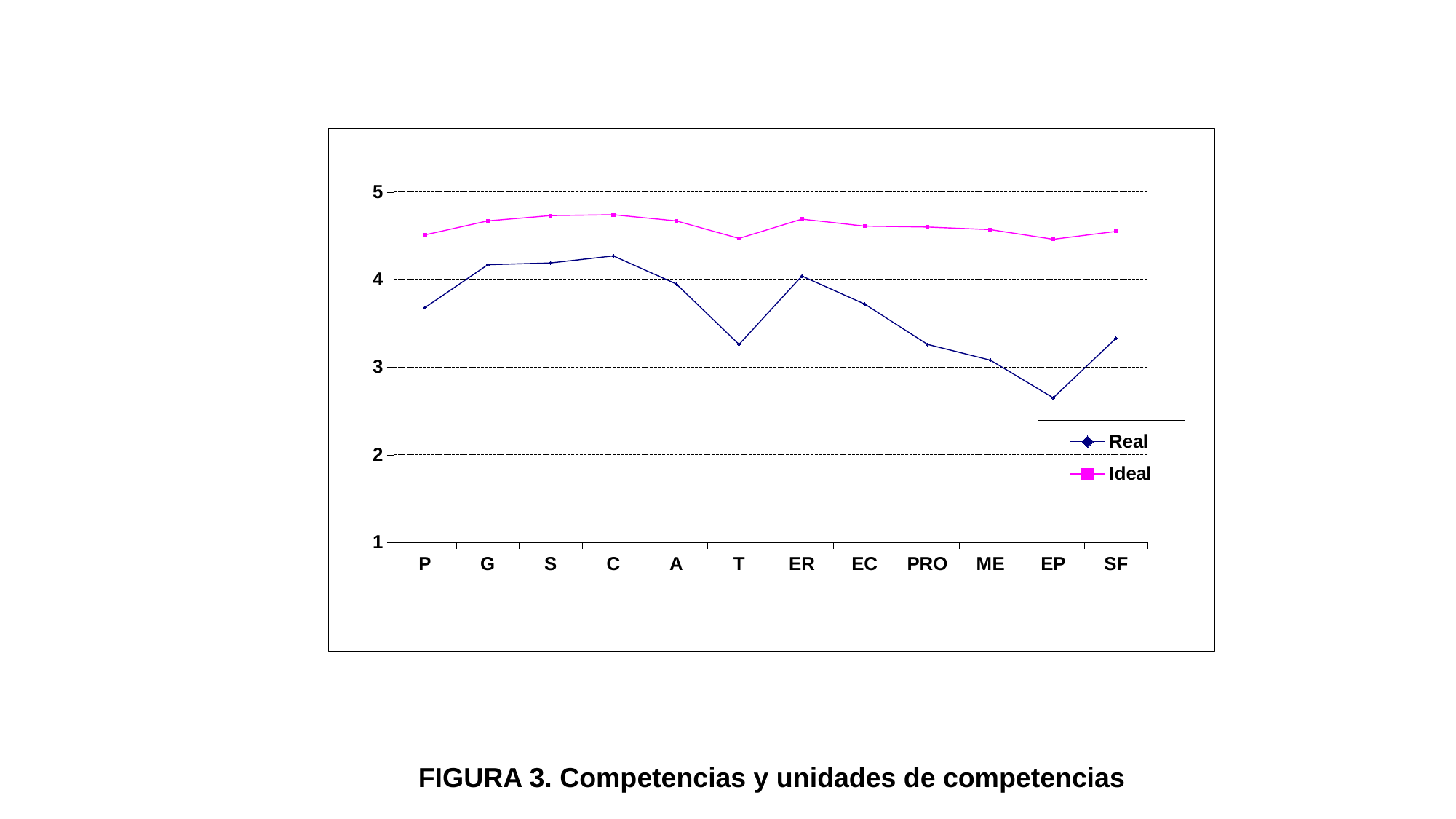

### Chart

| Category | Real | Ideal |
|---|---|---|
| P | 3.68 | 4.51 |
| G | 4.17 | 4.67 |
| S | 4.19 | 4.73 |
| C | 4.27 | 4.74 |
| A | 3.95 | 4.67 |
| T | 3.26 | 4.47 |
| ER | 4.04 | 4.69 |
| EC | 3.72 | 4.61 |
| PRO | 3.26 | 4.6 |
| ME | 3.08 | 4.57 |
| EP | 2.65 | 4.46 |
| SF | 3.33 | 4.55 |
FIGURA 3. Competencias y unidades de competencias